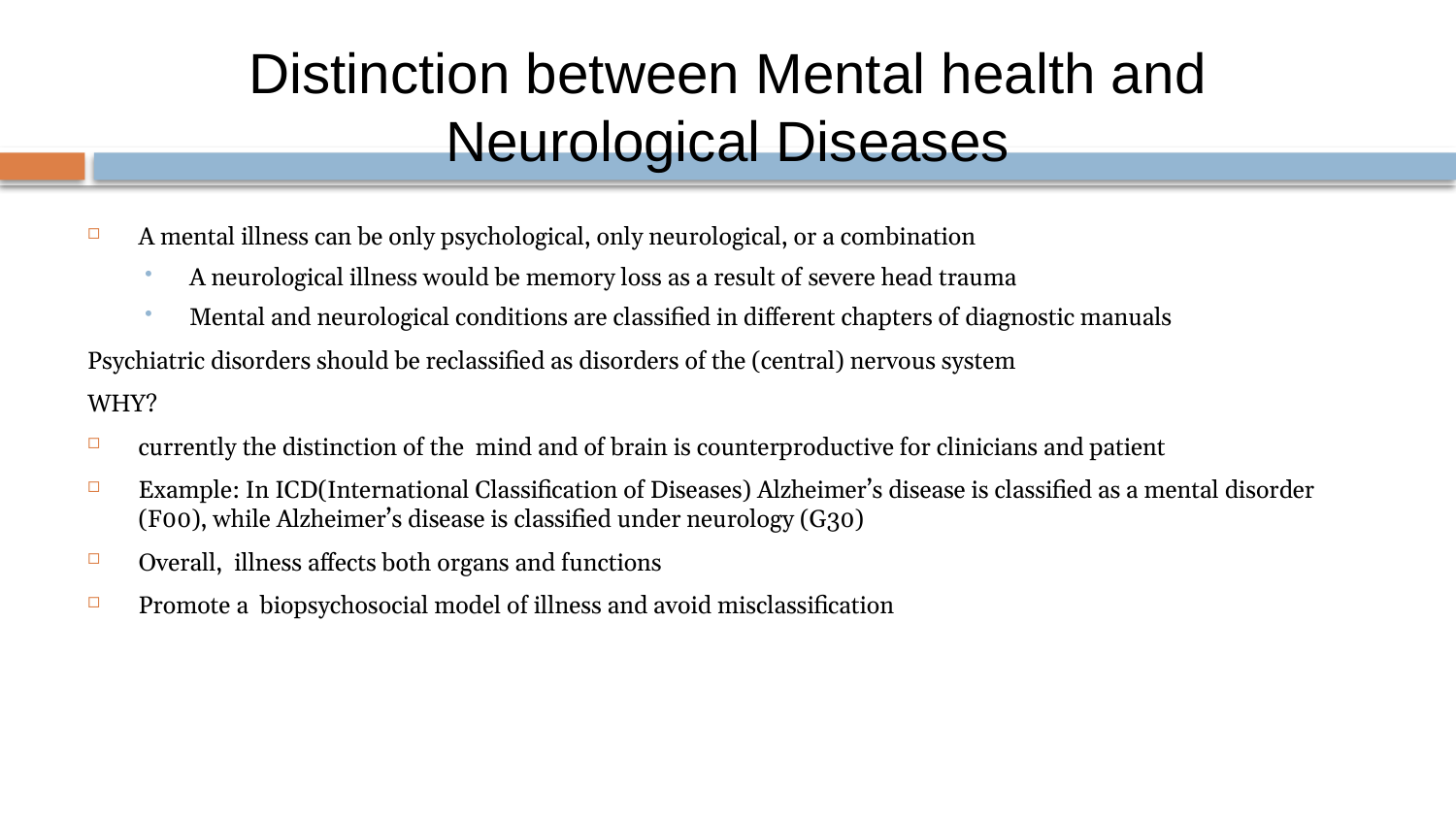

# Distinction between Mental health and Neurological Diseases
A mental illness can be only psychological, only neurological, or a combination
A neurological illness would be memory loss as a result of severe head trauma
Mental and neurological conditions are classified in different chapters of diagnostic manuals
Psychiatric disorders should be reclassified as disorders of the (central) nervous system
WHY?
currently the distinction of the  mind and of brain is counterproductive for clinicians and patient
Example: In ICD(International Classification of Diseases) Alzheimer’s disease is classified as a mental disorder (F00), while Alzheimer’s disease is classified under neurology (G30)
Overall,  illness affects both organs and functions
Promote a  biopsychosocial model of illness and avoid misclassification